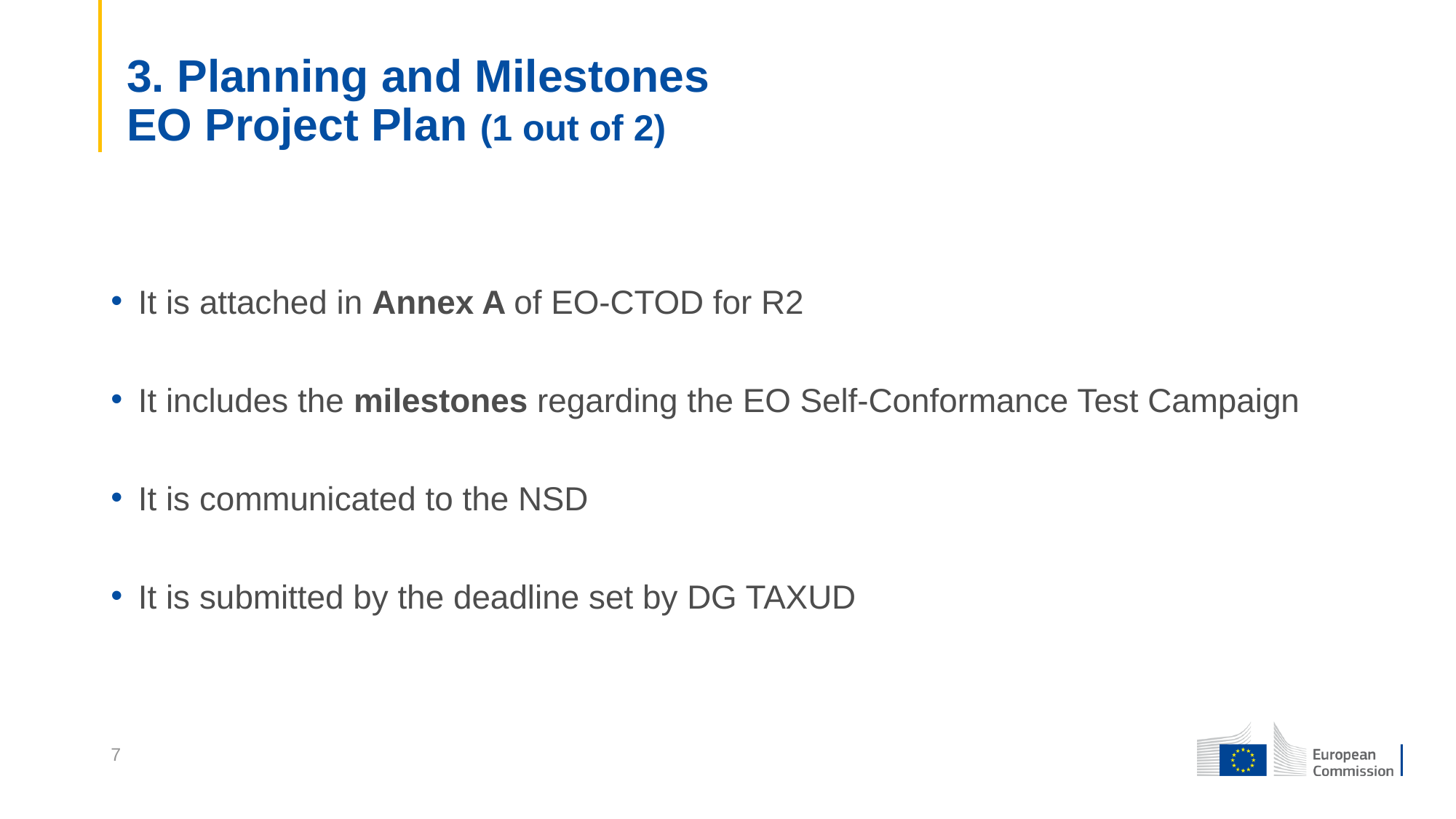

3. Planning and Milestones
EO Project Plan (1 out of 2)
It is attached in Annex A of EO-CTOD for R2
It includes the milestones regarding the EO Self-Conformance Test Campaign
It is communicated to the NSD
It is submitted by the deadline set by DG TAXUD

7